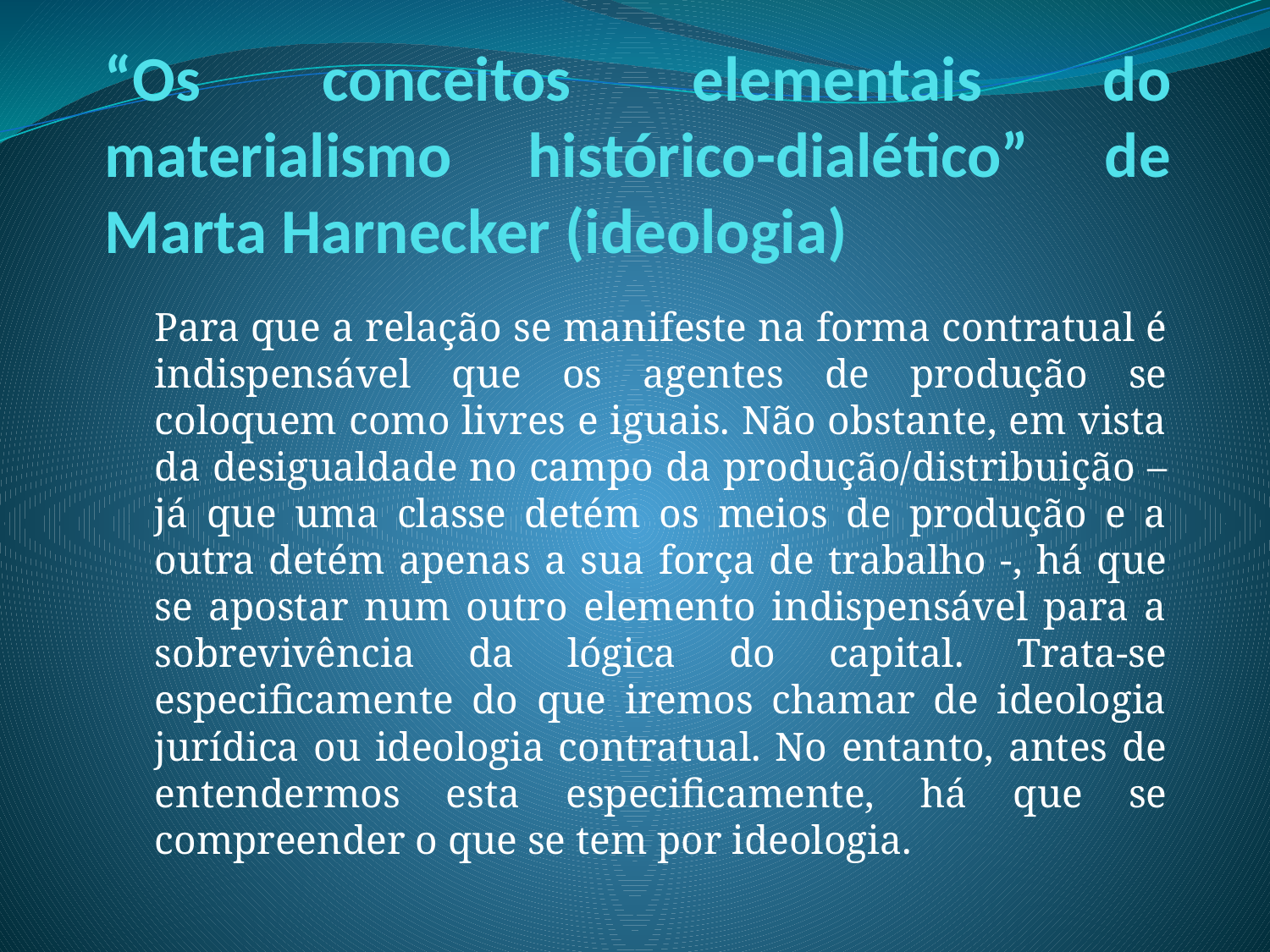

# “Os conceitos elementais do materialismo histórico-dialético” de Marta Harnecker (ideologia)
Para que a relação se manifeste na forma contratual é indispensável que os agentes de produção se coloquem como livres e iguais. Não obstante, em vista da desigualdade no campo da produção/distribuição – já que uma classe detém os meios de produção e a outra detém apenas a sua força de trabalho -, há que se apostar num outro elemento indispensável para a sobrevivência da lógica do capital. Trata-se especificamente do que iremos chamar de ideologia jurídica ou ideologia contratual. No entanto, antes de entendermos esta especificamente, há que se compreender o que se tem por ideologia.